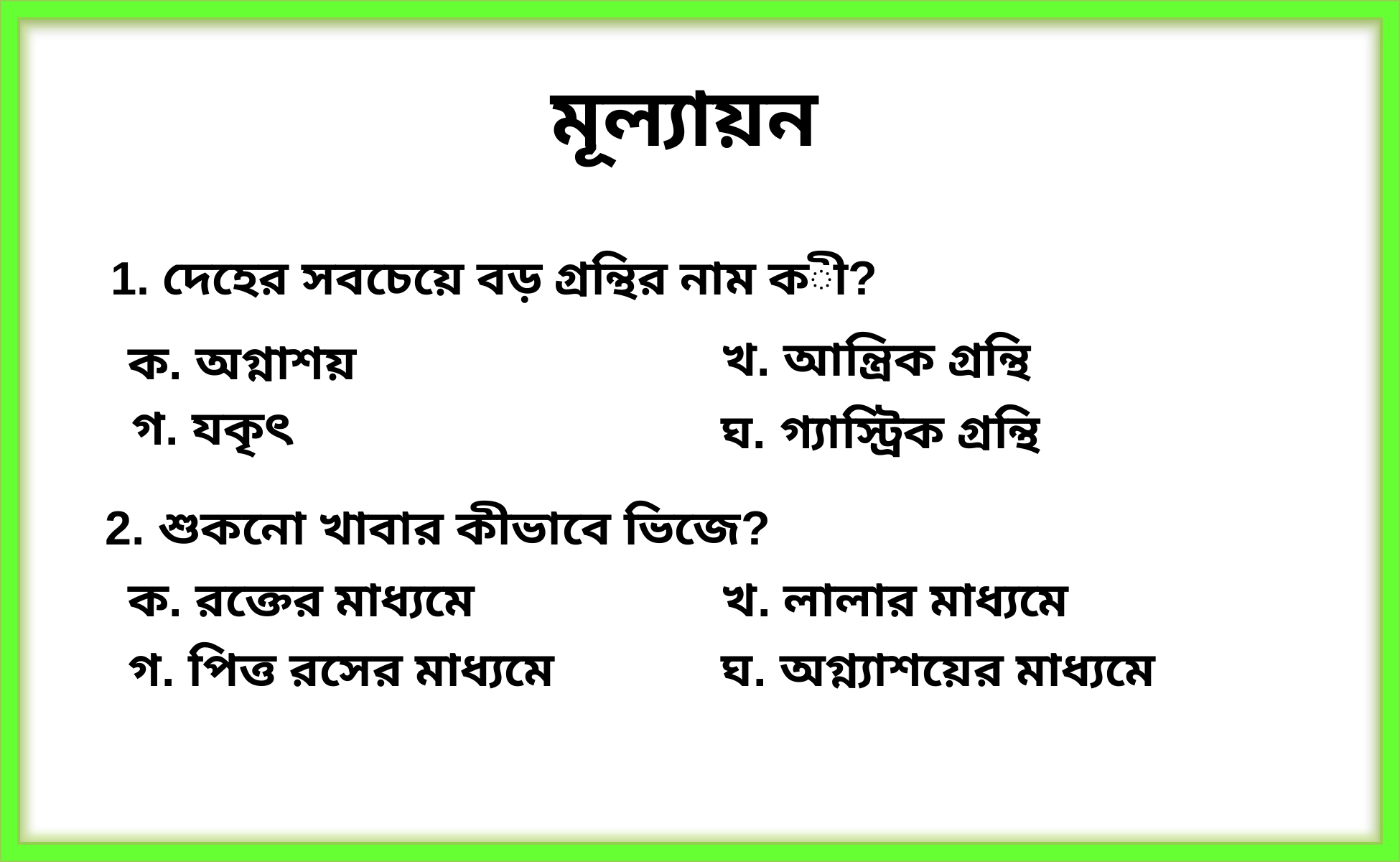

মূল্যায়ন
1. দেহের সবচেয়ে বড় গ্রন্থির নাম কী?
খ. আন্ত্রিক গ্রন্থি
ক. অগ্নাশয়
গ. যকৃৎ
ঘ. গ্যাস্ট্রিক গ্রন্থি
2. শুকনো খাবার কীভাবে ভিজে?
ক. রক্তের মাধ্যমে
খ. লালার মাধ্যমে
ঘ. অগ্ন্যাশয়ের মাধ্যমে
গ. পিত্ত রসের মাধ্যমে